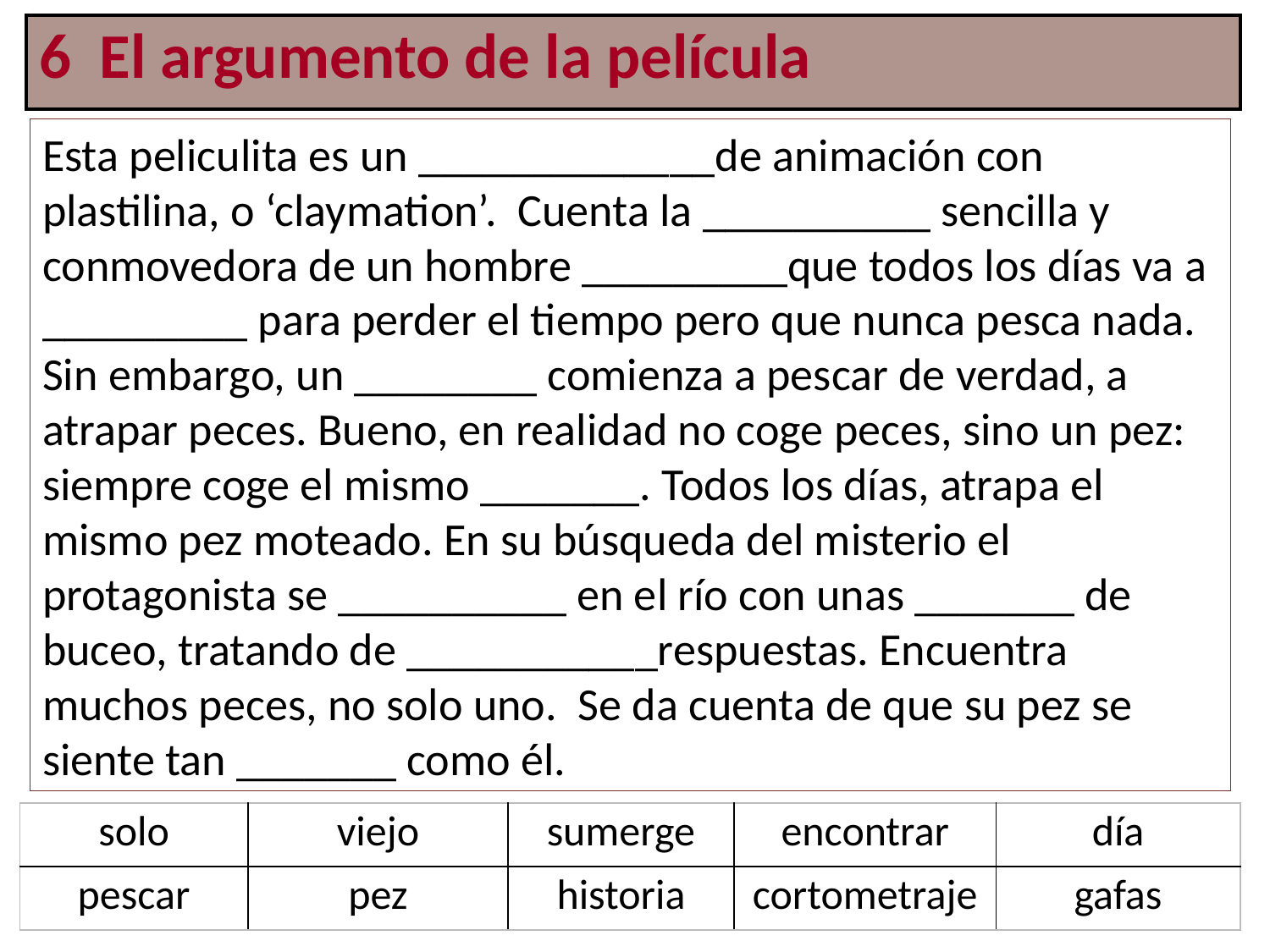

| 6 El argumento de la película |
| --- |
Esta peliculita es un _____________de animación con plastilina, o ‘claymation’.  Cuenta la __________ sencilla y conmovedora de un hombre _________que todos los días va a _________ para perder el tiempo pero que nunca pesca nada. Sin embargo, un ________ comienza a pescar de verdad, a atrapar peces. Bueno, en realidad no coge peces, sino un pez: siempre coge el mismo _______. Todos los días, atrapa el mismo pez moteado. En su búsqueda del misterio el protagonista se __________ en el río con unas _______ de buceo, tratando de ___________respuestas. Encuentra muchos peces, no solo uno.  Se da cuenta de que su pez se siente tan _______ como él.
| solo | viejo | sumerge | encontrar | día |
| --- | --- | --- | --- | --- |
| pescar | pez | historia | cortometraje | gafas |